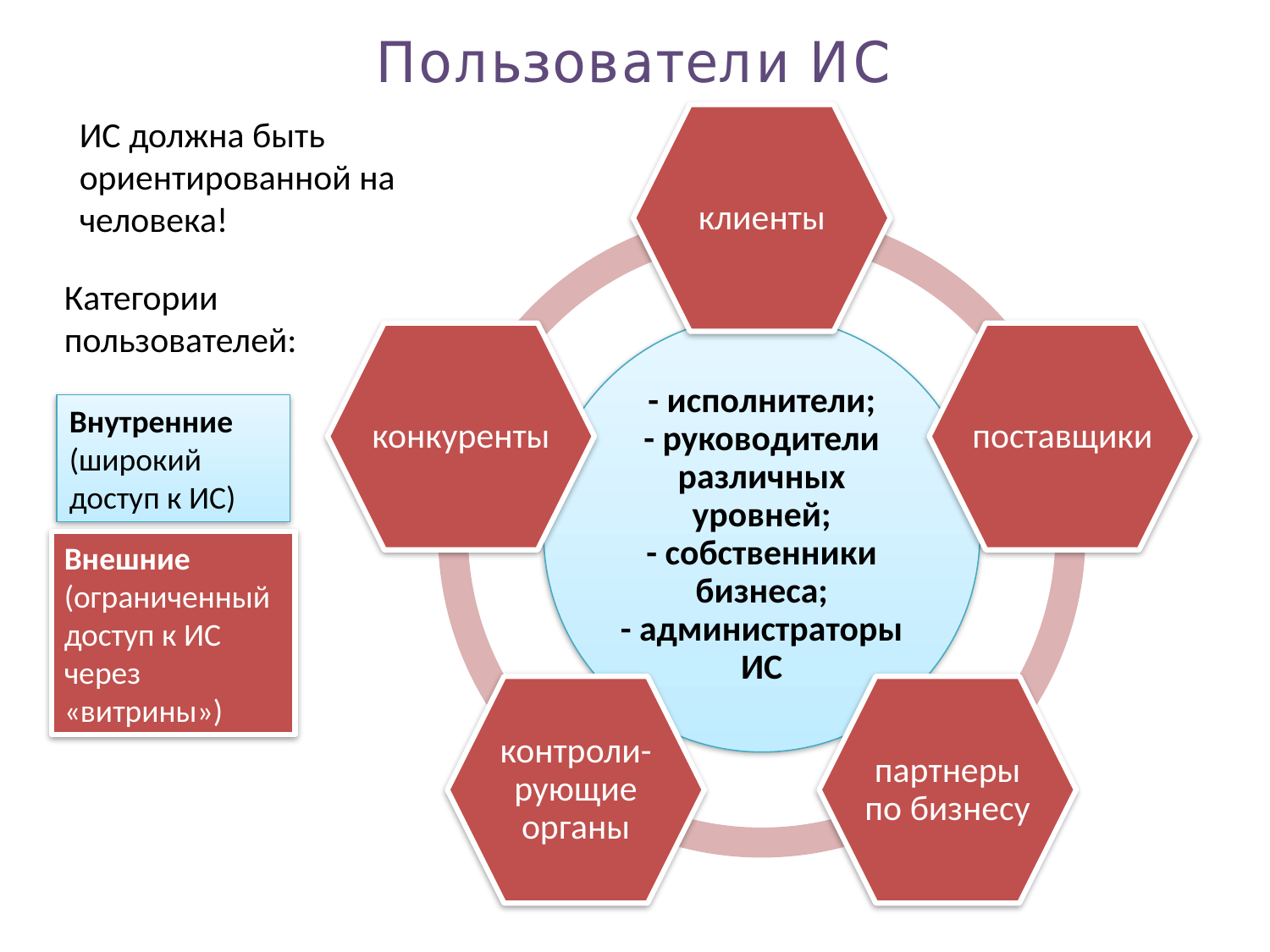

# Пользователи ИС
ИС должна быть ориентированной на человека!
- исполнители;
- руководители различных уровней;
- собственники бизнеса;
- администраторы ИС
клиенты
поставщики
партнеры по бизнесу
контроли-рующие органы
конкуренты
Категории пользователей:
Внутренние (широкий доступ к ИС)
Внешние (ограниченный доступ к ИС через «витрины»)